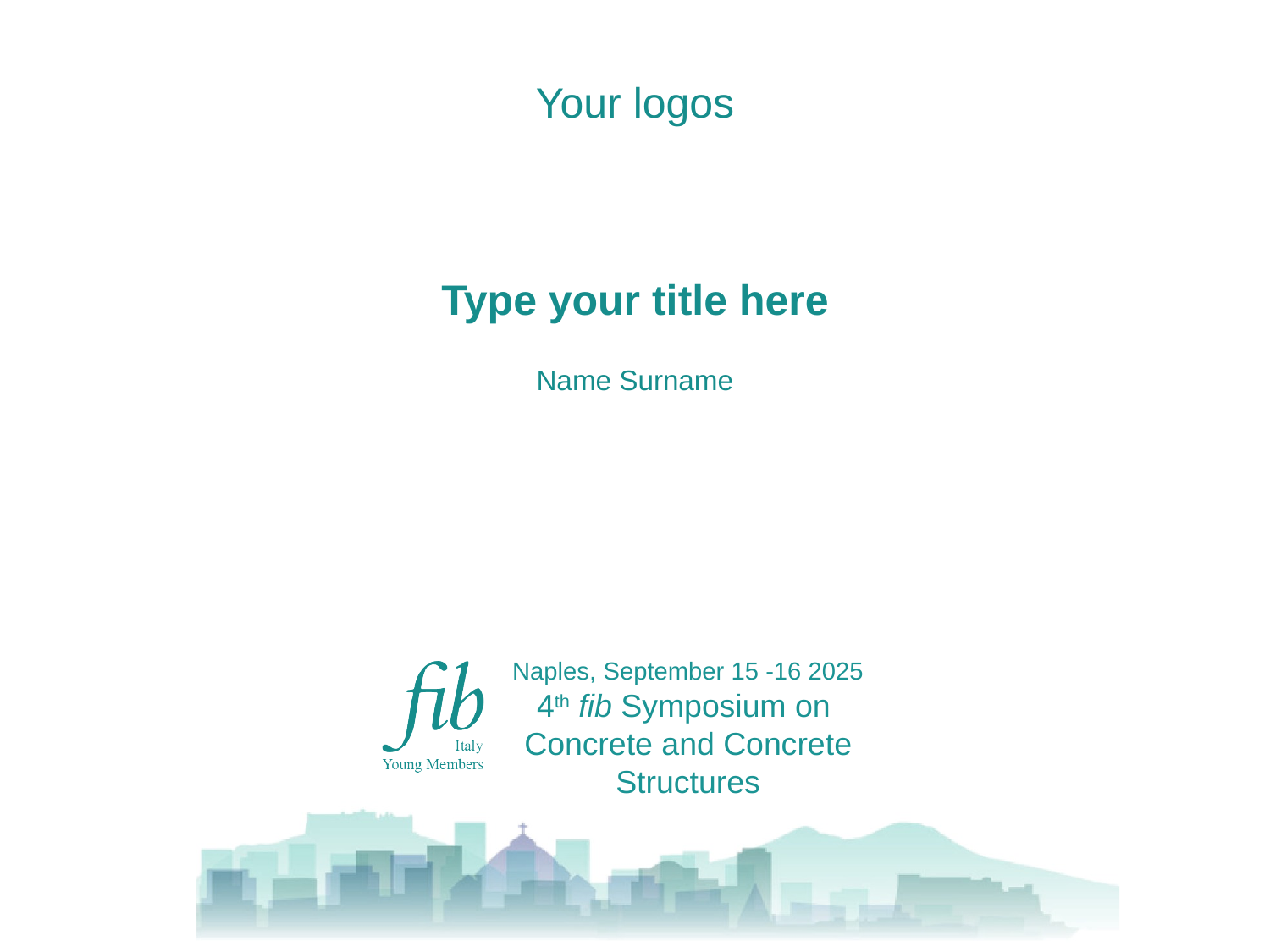

Your logos
Type your title here
Name Surname